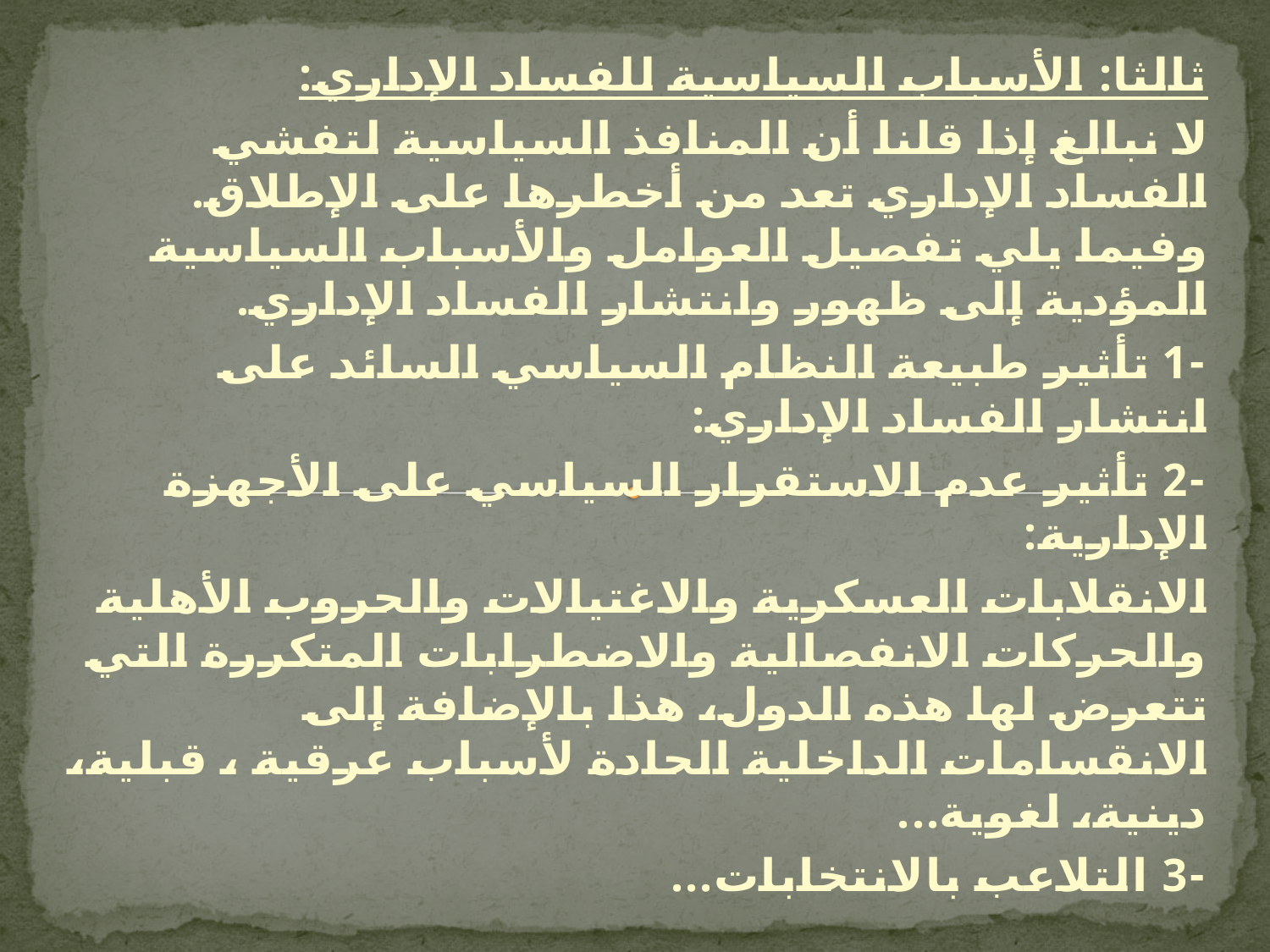

ثالثا: الأسباب السياسية للفساد الإداري:
لا نبالغ إذا قلنا أن المنافذ السياسية لتفشي الفساد الإداري تعد من أخطرها على الإطلاق. وفيما يلي تفصيل العوامل والأسباب السياسية المؤدية إلى ظهور وانتشار الفساد الإداري.
-1 تأثير طبيعة النظام السياسي السائد على انتشار الفساد الإداري:
-2 تأثير عدم الاستقرار السياسي على الأجهزة الإدارية:
الانقلابات العسكرية والاغتيالات والحروب الأهلية والحركات الانفصالية والاضطرابات المتكررة التي تتعرض لها هذه الدول، هذا بالإضافة إلى الانقسامات الداخلية الحادة لأسباب عرقية ، قبلية، دينية، لغوية...
-3 التلاعب بالانتخابات...